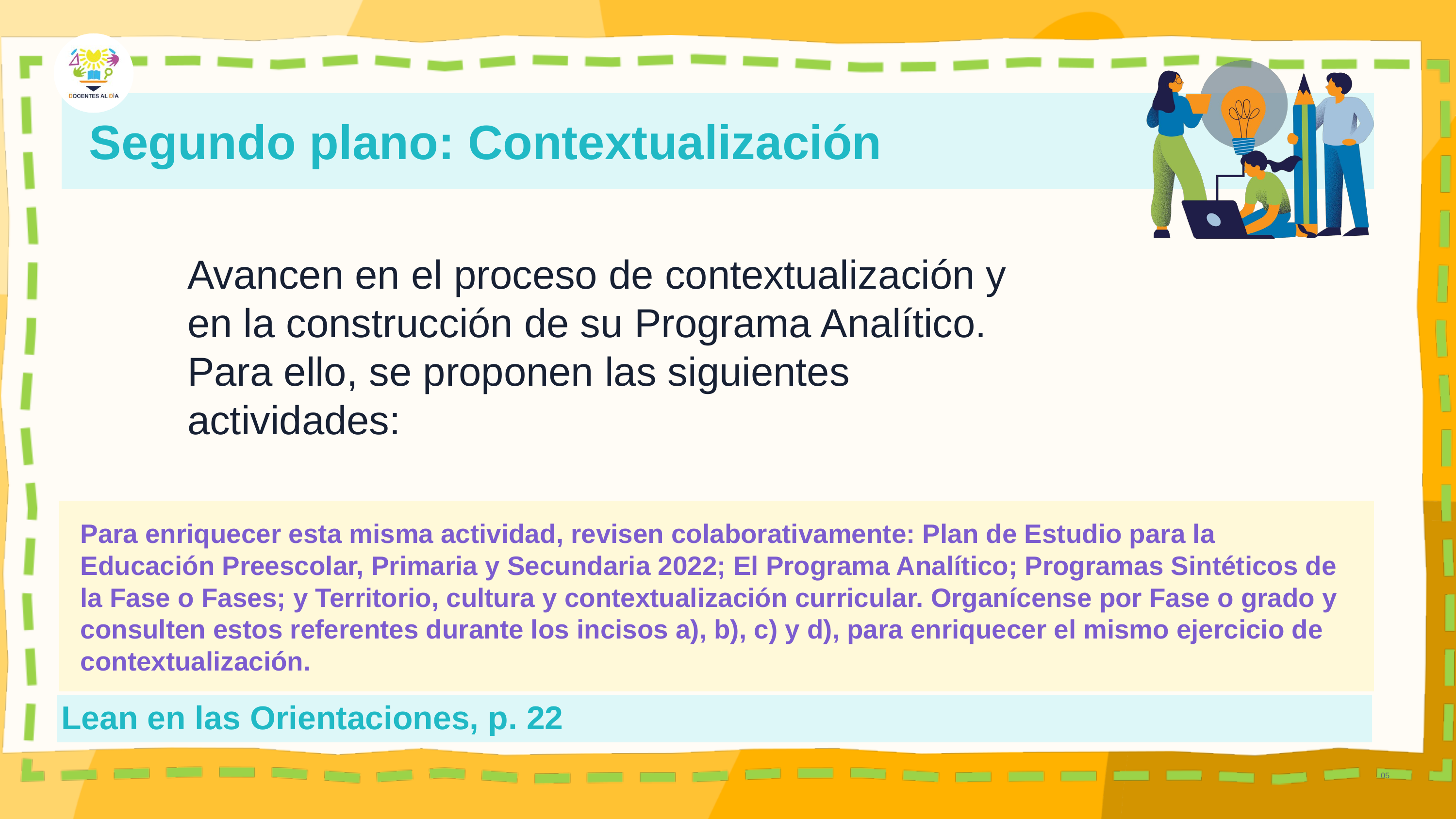

Segundo plano: Contextualización
Avancen en el proceso de contextualización y en la construcción de su Programa Analítico. Para ello, se proponen las siguientes actividades:

Para enriquecer esta misma actividad, revisen colaborativamente: Plan de Estudio para la Educación Preescolar, Primaria y Secundaria 2022; El Programa Analítico; Programas Sintéticos de la Fase o Fases; y Territorio, cultura y contextualización curricular. Organícense por Fase o grado y consulten estos referentes durante los incisos a), b), c) y d), para enriquecer el mismo ejercicio de contextualización.

Lean en las Orientaciones, p. 22
05